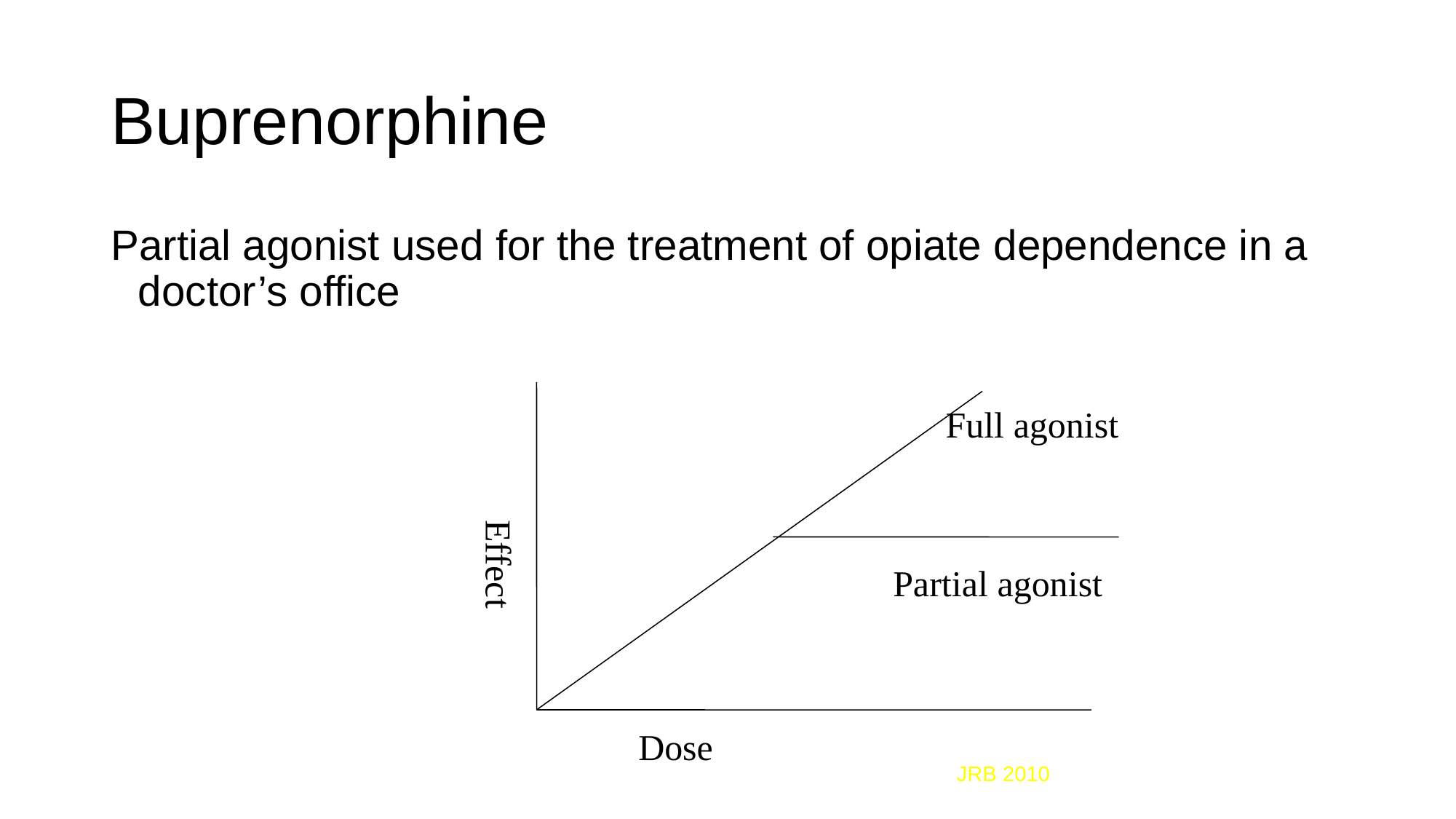

# Buprenorphine
Partial agonist used for the treatment of opiate dependence in a doctor’s office

Full agonist
Effect

Partial agonist

Dose
JRB 2010